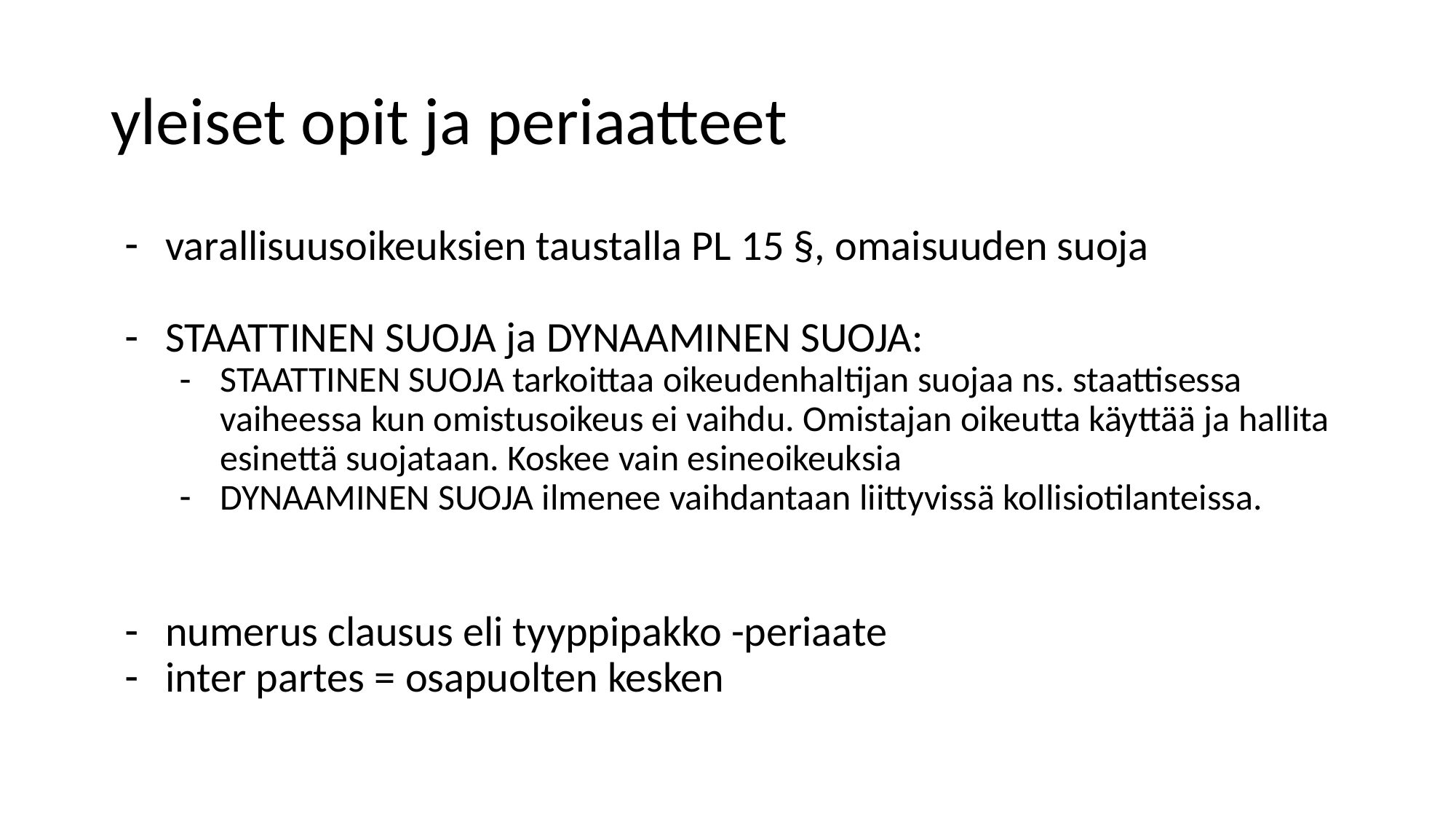

# yleiset opit ja periaatteet
varallisuusoikeuksien taustalla PL 15 §, omaisuuden suoja

STAATTINEN SUOJA ja DYNAAMINEN SUOJA:
STAATTINEN SUOJA tarkoittaa oikeudenhaltijan suojaa ns. staattisessa vaiheessa kun omistusoikeus ei vaihdu. Omistajan oikeutta käyttää ja hallita esinettä suojataan. Koskee vain esineoikeuksia
DYNAAMINEN SUOJA ilmenee vaihdantaan liittyvissä kollisiotilanteissa.

numerus clausus eli tyyppipakko -periaate
inter partes = osapuolten kesken